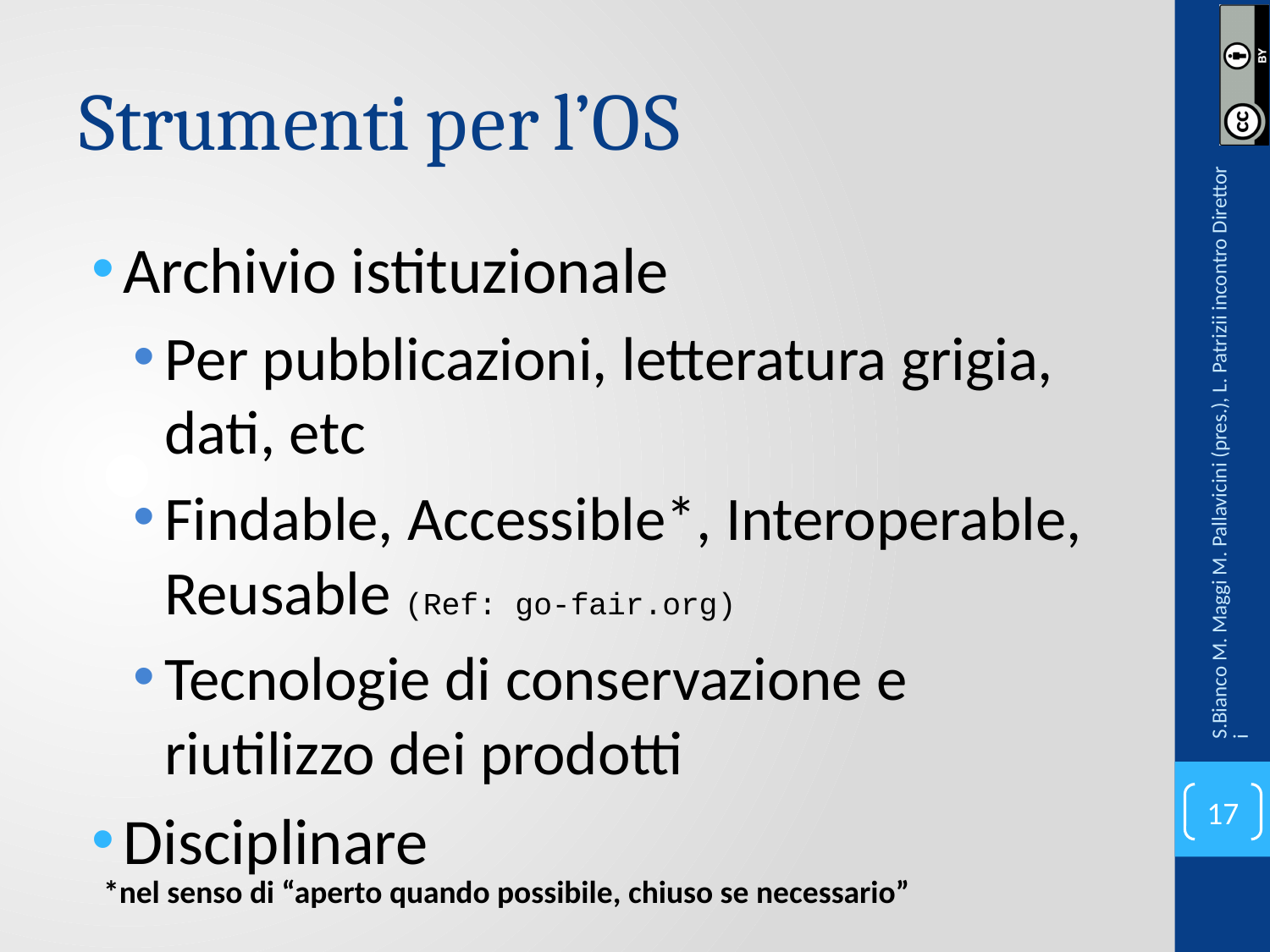

# Strumenti per l’OS
Archivio istituzionale
Per pubblicazioni, letteratura grigia, dati, etc
Findable, Accessible*, Interoperable, Reusable (Ref: go-fair.org)
Tecnologie di conservazione e riutilizzo dei prodotti
Disciplinare
S.Bianco M. Maggi M. Pallavicini (pres.), L. Patrizii incontro Direttori
17
*nel senso di “aperto quando possibile, chiuso se necessario”